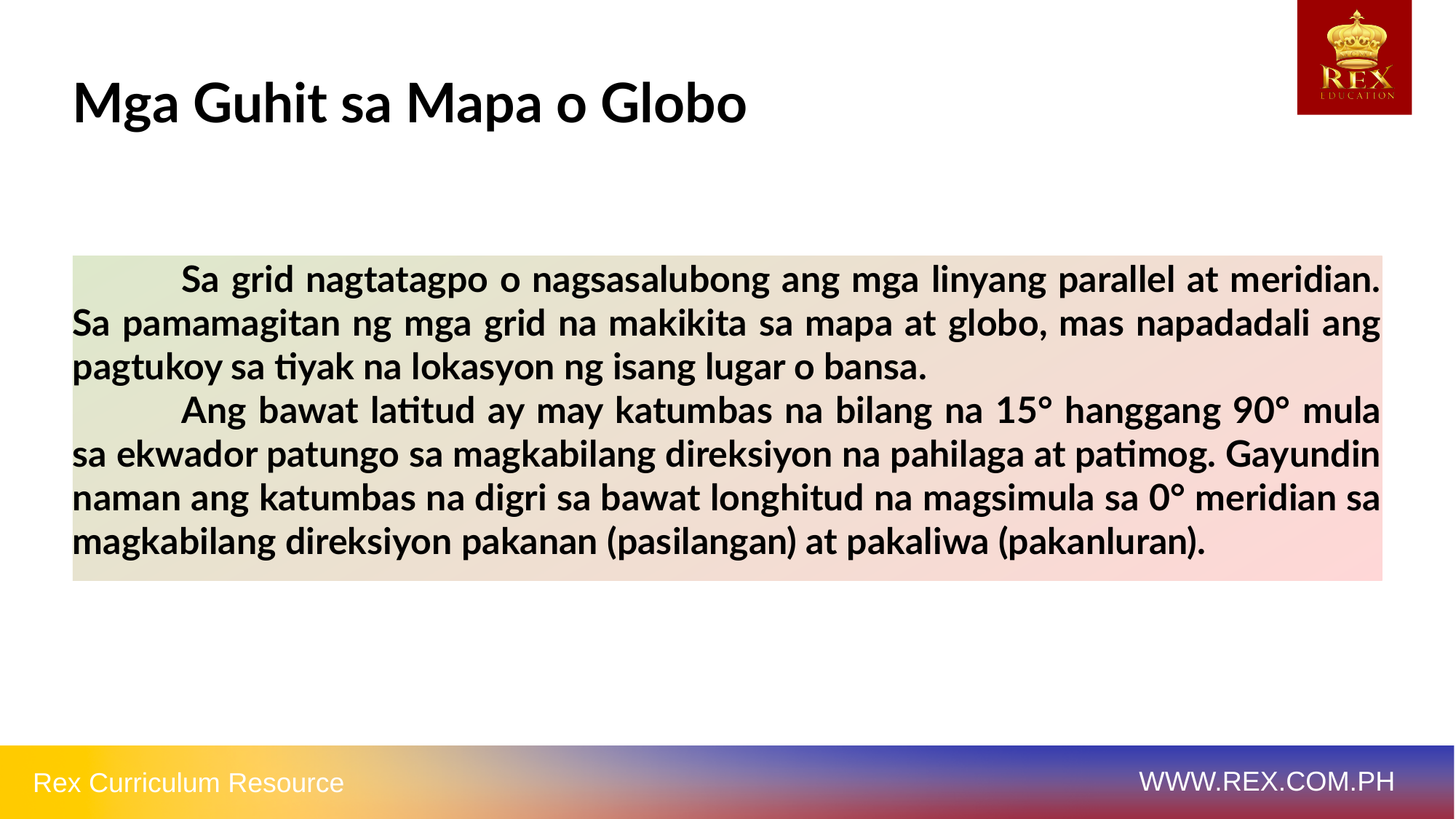

# Mga Guhit sa Mapa o Globo
	Sa grid nagtatagpo o nagsasalubong ang mga linyang parallel at meridian. Sa pamamagitan ng mga grid na makikita sa mapa at globo, mas napadadali ang pagtukoy sa tiyak na lokasyon ng isang lugar o bansa.
	Ang bawat latitud ay may katumbas na bilang na 15° hanggang 90° mula sa ekwador patungo sa magkabilang direksiyon na pahilaga at patimog. Gayundin naman ang katumbas na digri sa bawat longhitud na magsimula sa 0° meridian sa magkabilang direksiyon pakanan (pasilangan) at pakaliwa (pakanluran).